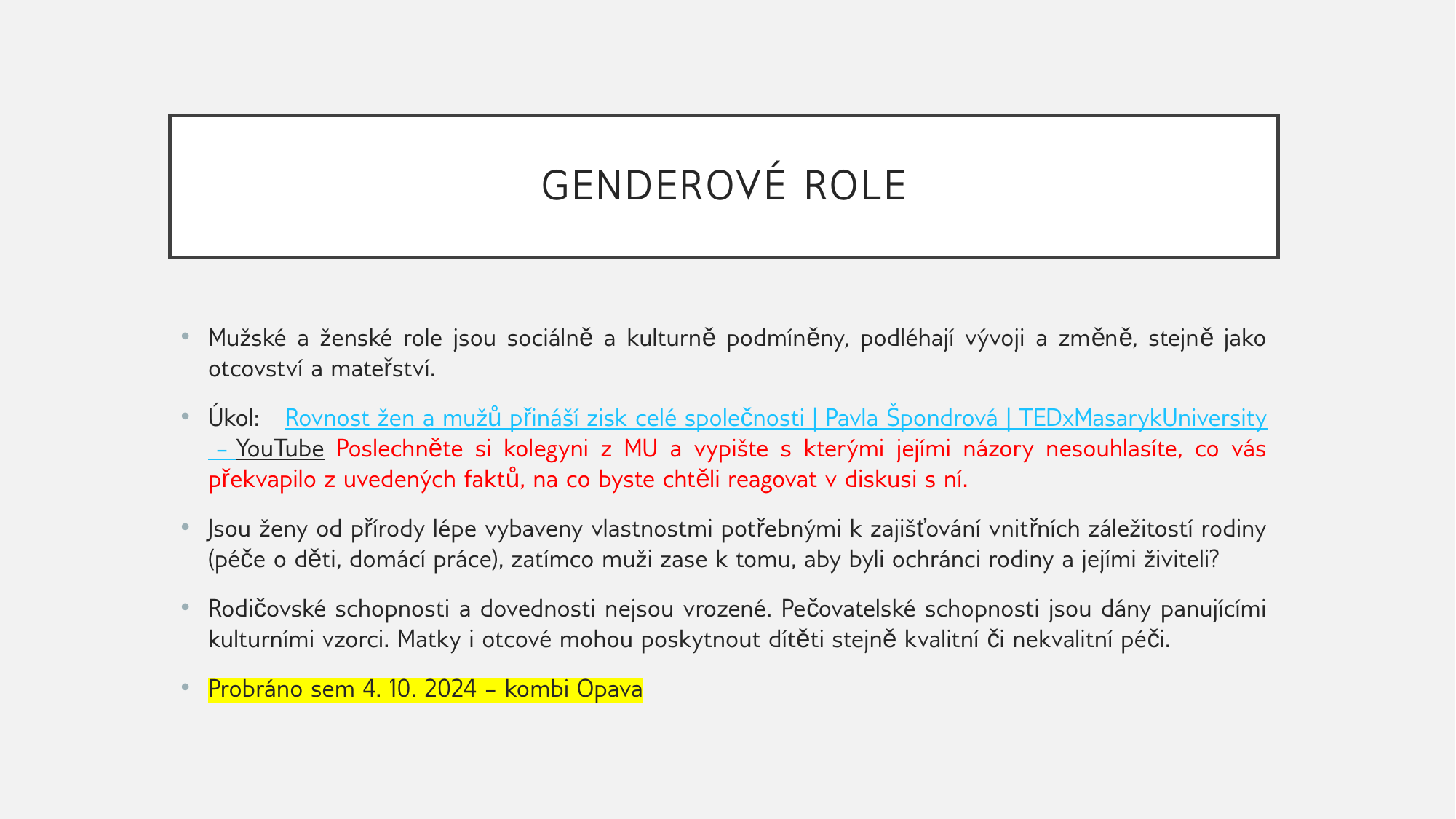

# Genderové role
Mužské a ženské role jsou sociálně a kulturně podmíněny, podléhají vývoji a změně, stejně jako otcovství a mateřství.
Úkol: Rovnost žen a mužů přináší zisk celé společnosti | Pavla Špondrová | TEDxMasarykUniversity – YouTube Poslechněte si kolegyni z MU a vypište s kterými jejími názory nesouhlasíte, co vás překvapilo z uvedených faktů, na co byste chtěli reagovat v diskusi s ní.
Jsou ženy od přírody lépe vybaveny vlastnostmi potřebnými k zajišťování vnitřních záležitostí rodiny (péče o děti, domácí práce), zatímco muži zase k tomu, aby byli ochránci rodiny a jejími živiteli?
Rodičovské schopnosti a dovednosti nejsou vrozené. Pečovatelské schopnosti jsou dány panujícími kulturními vzorci. Matky i otcové mohou poskytnout dítěti stejně kvalitní či nekvalitní péči.
Probráno sem 4. 10. 2024 – kombi Opava